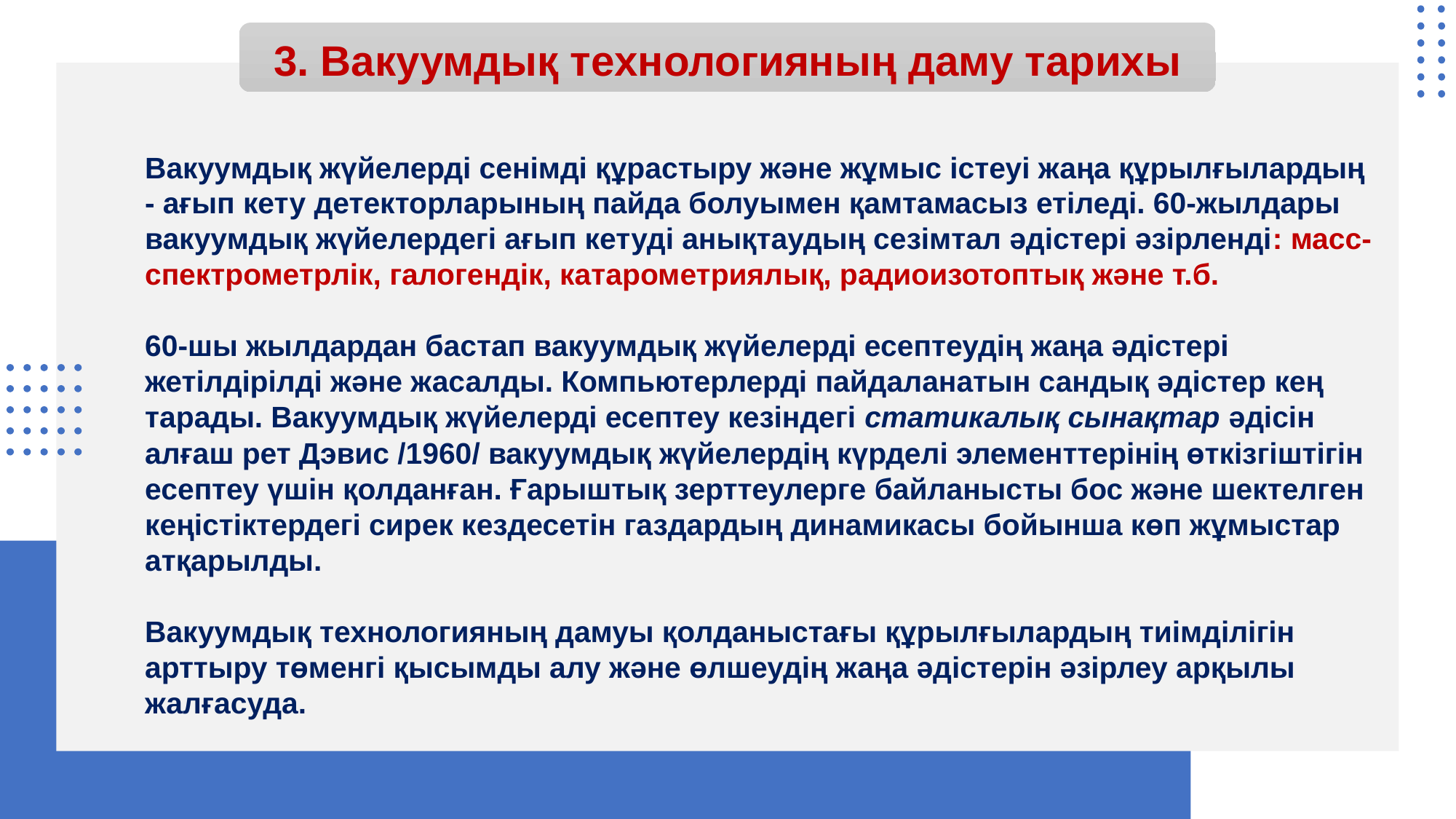

# 3. Вакуумдық технологияның даму тарихы

Вакуумдық жүйелерді сенімді құрастыру және жұмыс істеуі жаңа құрылғылардың - ағып кету детекторларының пайда болуымен қамтамасыз етіледі. 60-жылдары вакуумдық жүйелердегі ағып кетуді анықтаудың сезімтал әдістері әзірленді: масс-спектрометрлік, галогендік, катарометриялық, радиоизотоптық және т.б.

60-шы жылдардан бастап вакуумдық жүйелерді есептеудің жаңа әдістері жетілдірілді және жасалды. Компьютерлерді пайдаланатын сандық әдістер кең тарады. Вакуумдық жүйелерді есептеу кезіндегі статикалық сынақтар әдісін алғаш рет Дэвис /1960/ вакуумдық жүйелердің күрделі элементтерінің өткізгіштігін есептеу үшін қолданған. Ғарыштық зерттеулерге байланысты бос және шектелген кеңістіктердегі сирек кездесетін газдардың динамикасы бойынша көп жұмыстар атқарылды.

Вакуумдық технологияның дамуы қолданыстағы құрылғылардың тиімділігін арттыру төменгі қысымды алу және өлшеудің жаңа әдістерін әзірлеу арқылы жалғасуда.